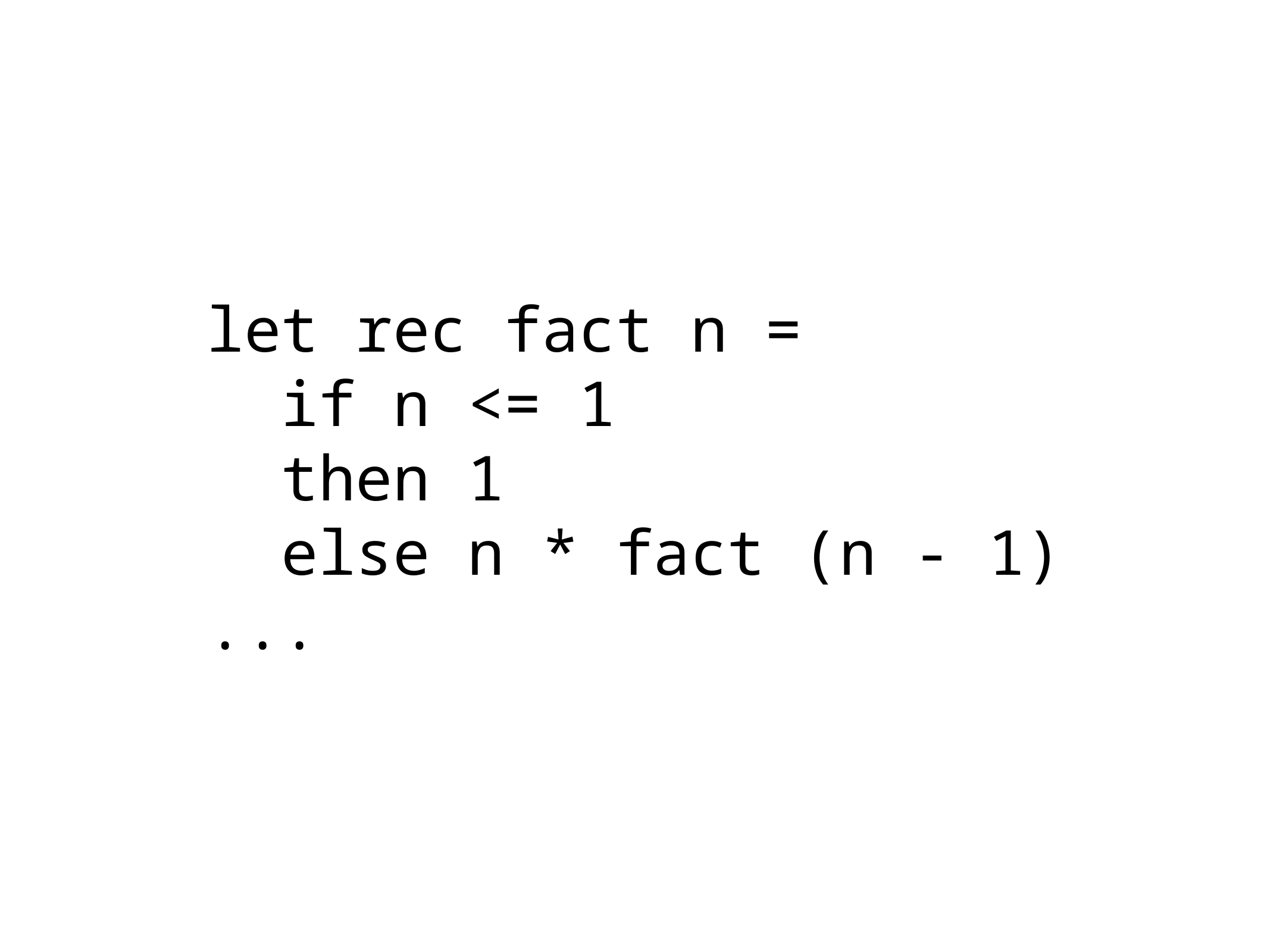

let rec fact n =
  if n <= 1
  then 1
  else n * fact (n - 1)
...